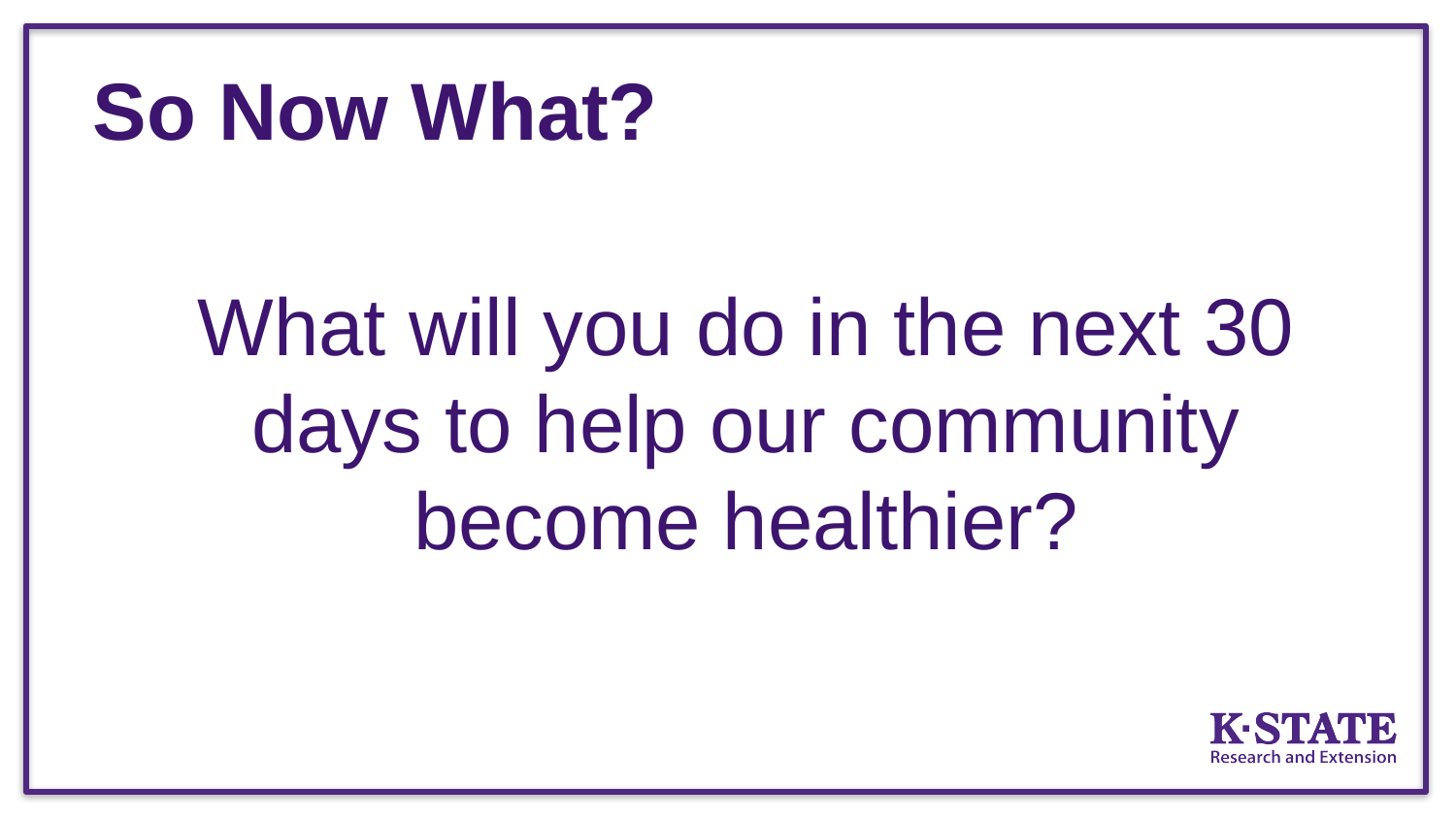

# So Now What?
What will you do in the next 30 days to help our community become healthier?